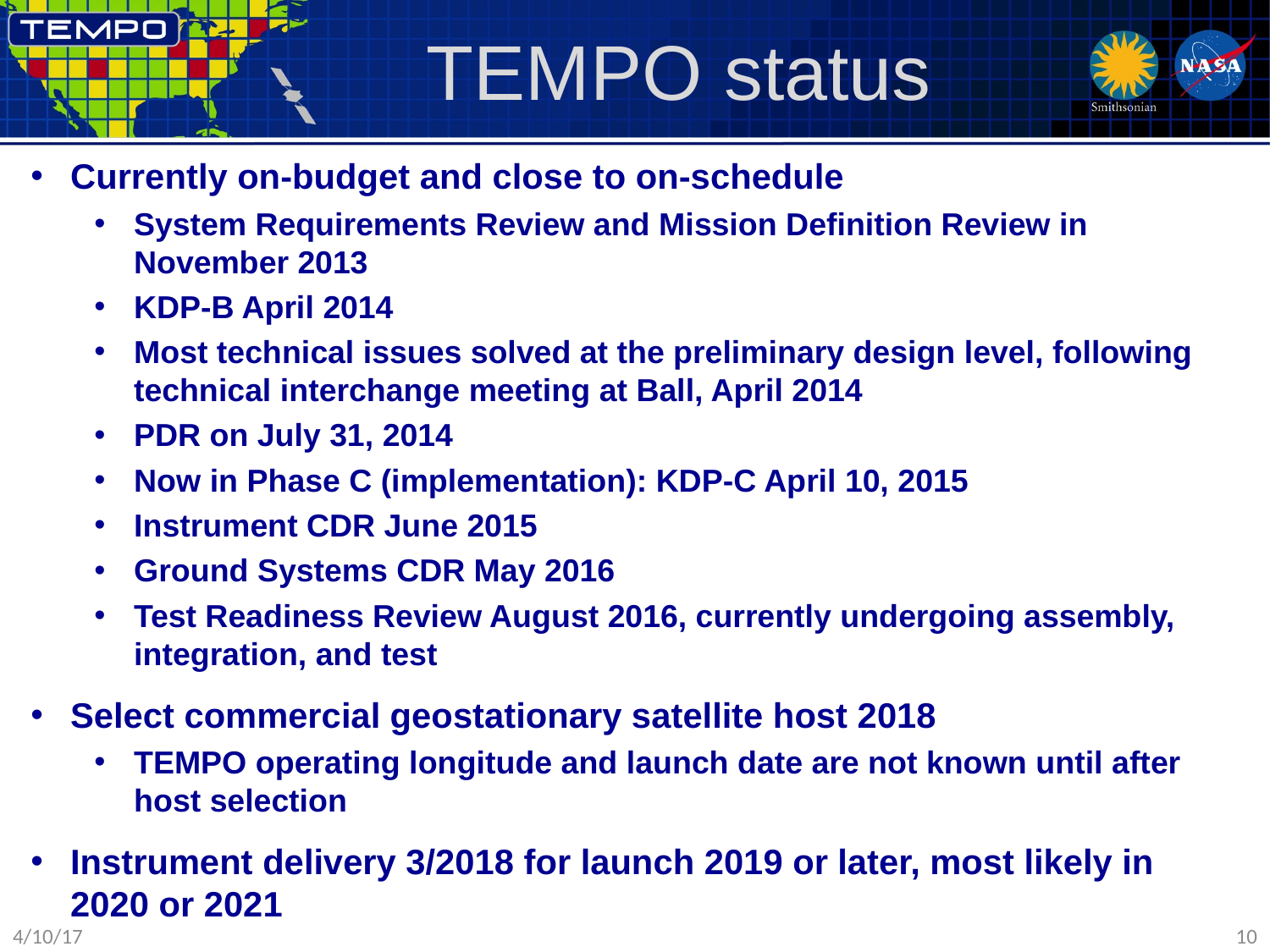

# TEMPO status
Currently on-budget and close to on-schedule
System Requirements Review and Mission Definition Review in November 2013
KDP-B April 2014
Most technical issues solved at the preliminary design level, following technical interchange meeting at Ball, April 2014
PDR on July 31, 2014
Now in Phase C (implementation): KDP-C April 10, 2015
Instrument CDR June 2015
Ground Systems CDR May 2016
Test Readiness Review August 2016, currently undergoing assembly, integration, and test
Select commercial geostationary satellite host 2018
TEMPO operating longitude and launch date are not known until after host selection
Instrument delivery 3/2018 for launch 2019 or later, most likely in 2020 or 2021
4/10/17
10